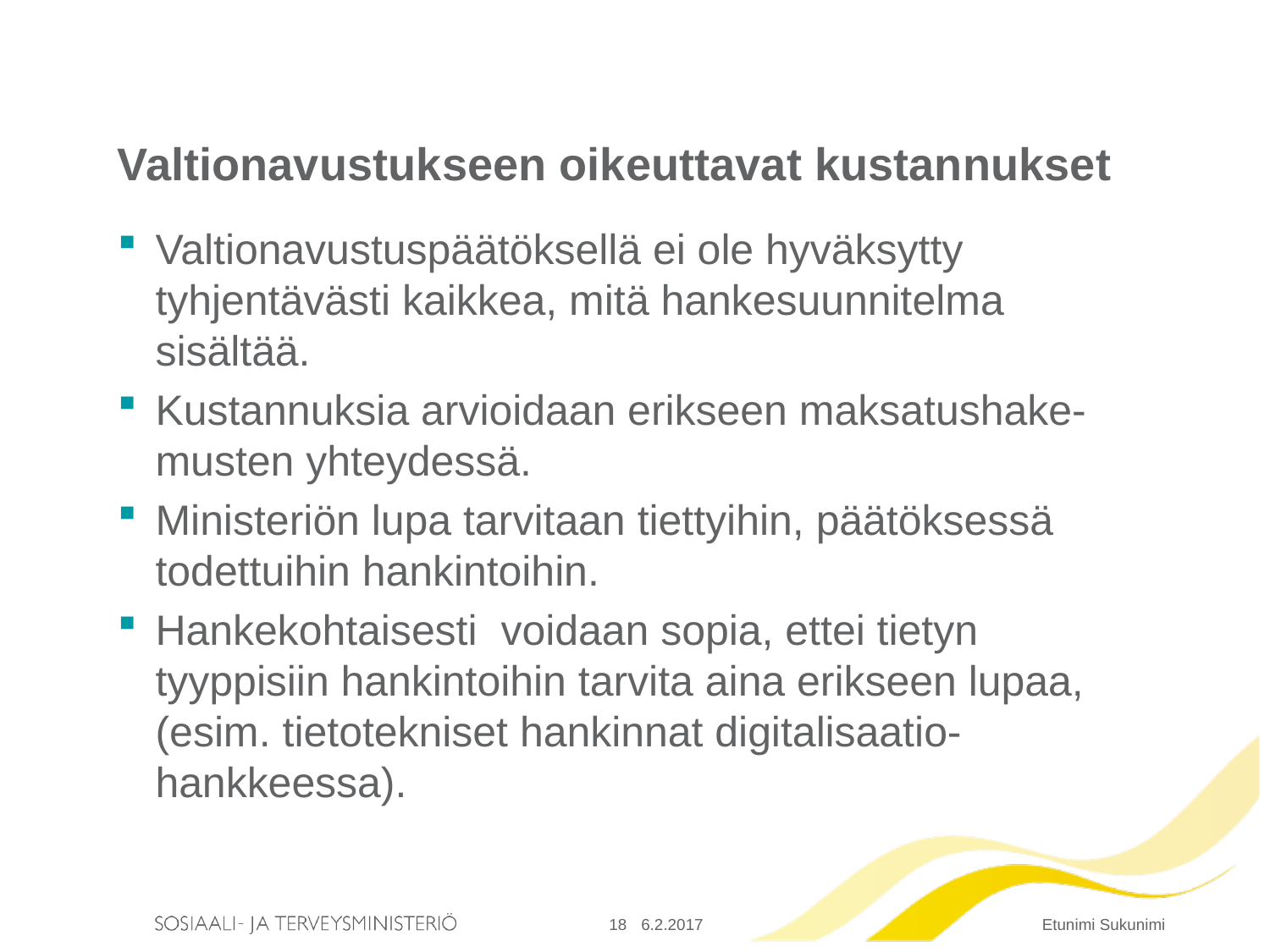

# Valtionavustukseen oikeuttavat kustannukset
Valtionavustuspäätöksellä ei ole hyväksytty tyhjentävästi kaikkea, mitä hankesuunnitelma sisältää.
Kustannuksia arvioidaan erikseen maksatushake-musten yhteydessä.
Ministeriön lupa tarvitaan tiettyihin, päätöksessä todettuihin hankintoihin.
Hankekohtaisesti  voidaan sopia, ettei tietyn tyyppisiin hankintoihin tarvita aina erikseen lupaa, (esim. tietotekniset hankinnat digitalisaatio-hankkeessa).
18
6.2.2017
Etunimi Sukunimi